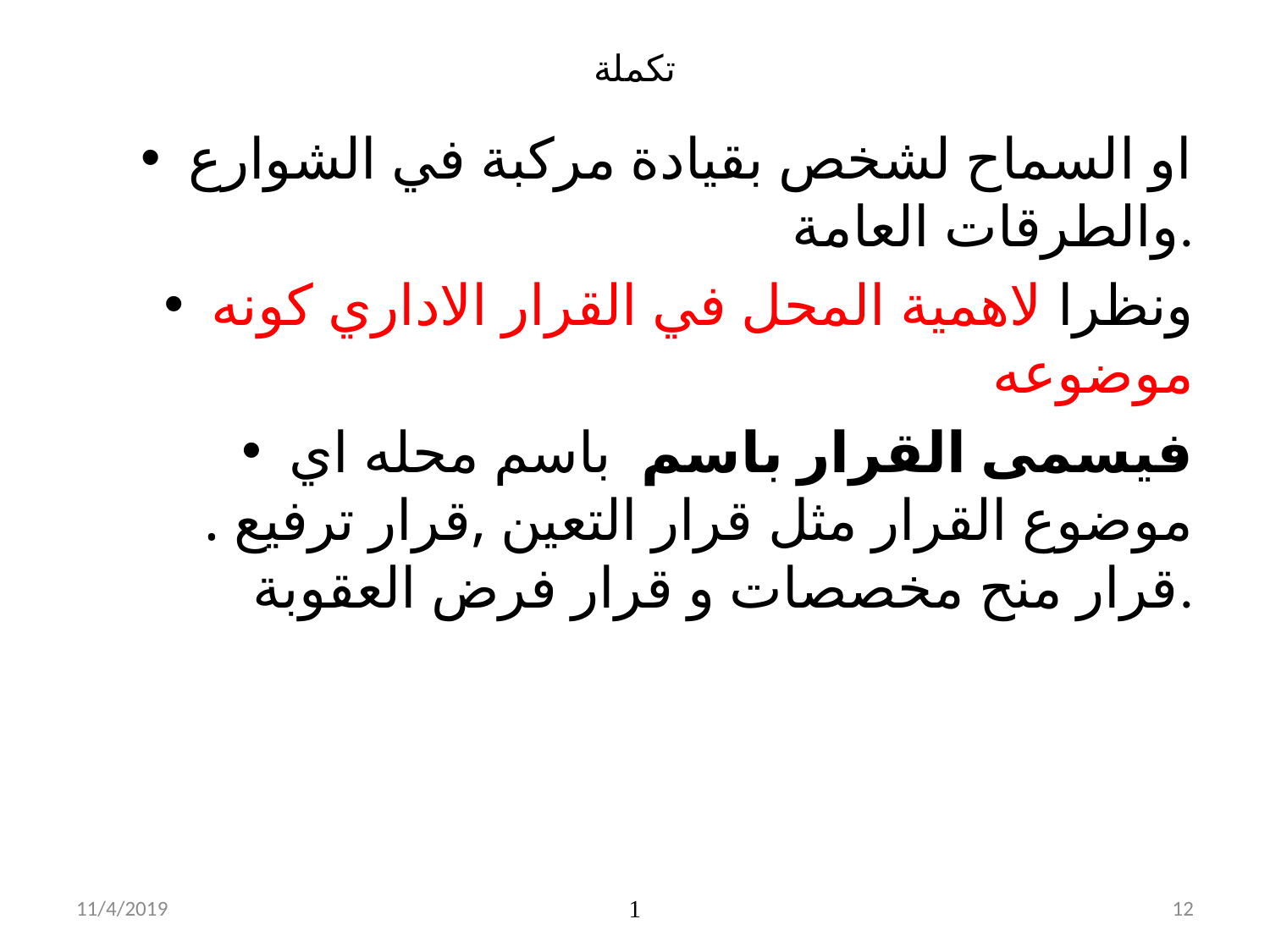

# تكملة
او السماح لشخص بقيادة مركبة في الشوارع والطرقات العامة.
ونظرا لاهمية المحل في القرار الاداري كونه موضوعه
فيسمى القرار باسم  باسم محله اي موضوع القرار مثل قرار التعين ,قرار ترفيع . قرار منح مخصصات و قرار فرض العقوبة.

11/4/2019
1
12